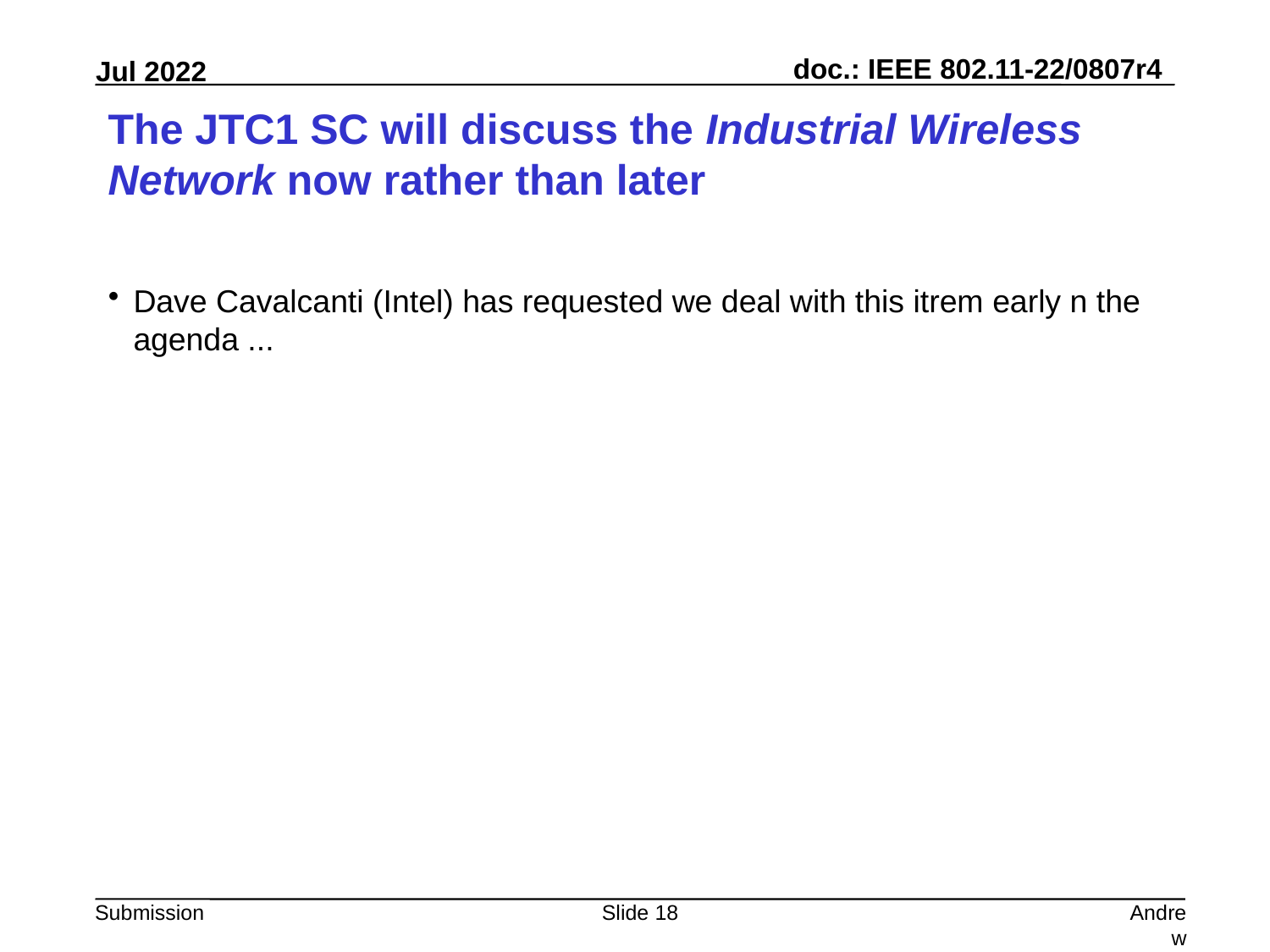

# The JTC1 SC will discuss the Industrial Wireless Network now rather than later
Dave Cavalcanti (Intel) has requested we deal with this itrem early n the agenda ...
Slide 18
Andrew Myles, Cisco